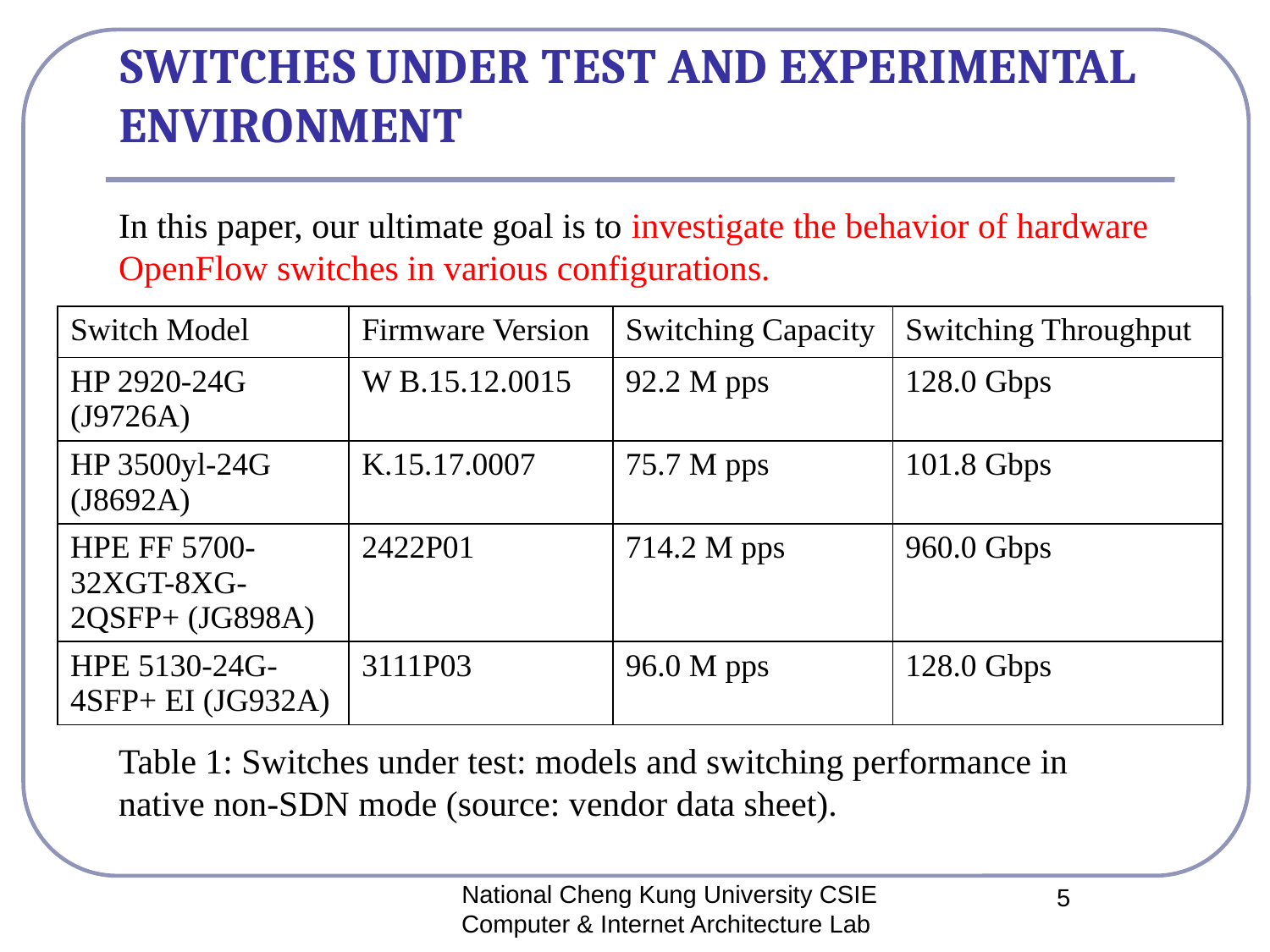

# SWITCHES UNDER TEST AND EXPERIMENTAL ENVIRONMENT
In this paper, our ultimate goal is to investigate the behavior of hardware OpenFlow switches in various configurations.

Table 1: Switches under test: models and switching performance in native non-SDN mode (source: vendor data sheet).
| Switch Model | Firmware Version | Switching Capacity | Switching Throughput |
| --- | --- | --- | --- |
| HP 2920-24G (J9726A) | W B.15.12.0015 | 92.2 M pps | 128.0 Gbps |
| HP 3500yl-24G (J8692A) | K.15.17.0007 | 75.7 M pps | 101.8 Gbps |
| HPE FF 5700-32XGT-8XG-2QSFP+ (JG898A) | 2422P01 | 714.2 M pps | 960.0 Gbps |
| HPE 5130-24G-4SFP+ EI (JG932A) | 3111P03 | 96.0 M pps | 128.0 Gbps |
National Cheng Kung University CSIE Computer & Internet Architecture Lab
5